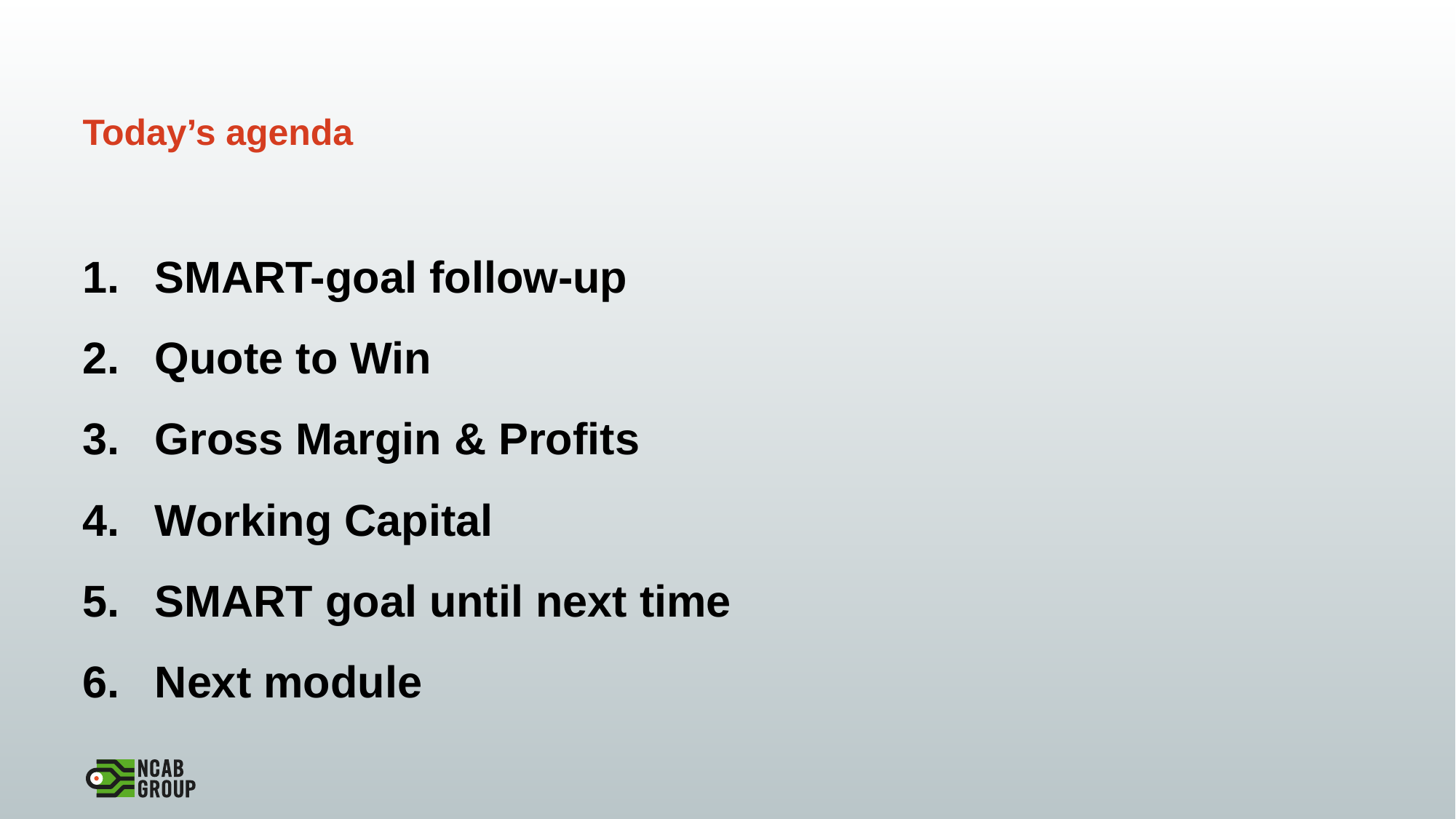

# Today’s agenda
SMART-goal follow-up
Quote to Win
Gross Margin & Profits
Working Capital
SMART goal until next time
Next module